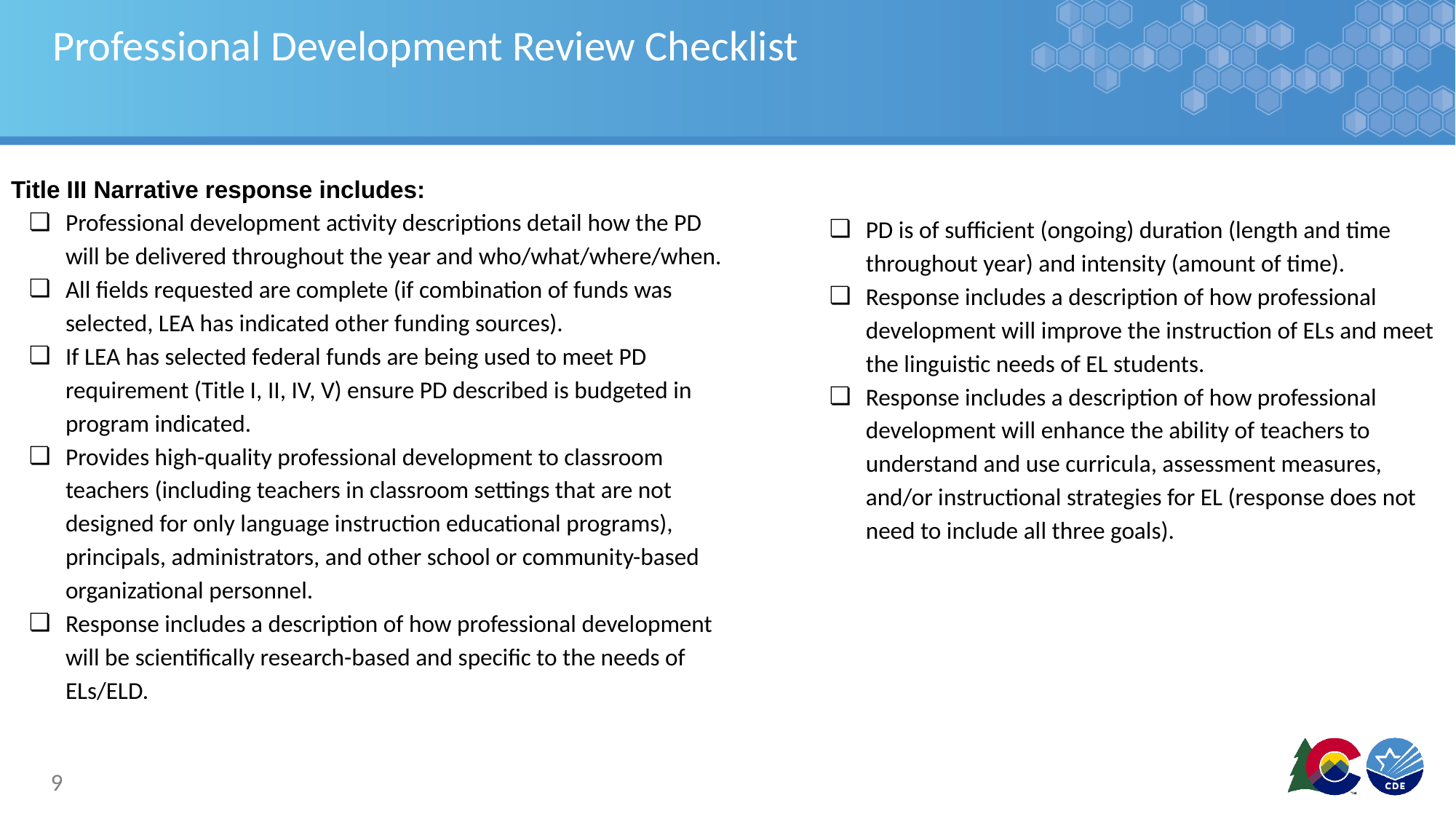

# Professional Development Review Checklist

PD is of sufficient (ongoing) duration (length and time throughout year) and intensity (amount of time).
Response includes a description of how professional development will improve the instruction of ELs and meet the linguistic needs of EL students.
Response includes a description of how professional development will enhance the ability of teachers to understand and use curricula, assessment measures, and/or instructional strategies for EL (response does not need to include all three goals).

Title III Narrative response includes:
Professional development activity descriptions detail how the PD will be delivered throughout the year and who/what/where/when.
All fields requested are complete (if combination of funds was selected, LEA has indicated other funding sources).
If LEA has selected federal funds are being used to meet PD requirement (Title I, II, IV, V) ensure PD described is budgeted in program indicated.
Provides high-quality professional development to classroom teachers (including teachers in classroom settings that are not designed for only language instruction educational programs), principals, administrators, and other school or community-based organizational personnel.
Response includes a description of how professional development will be scientifically research-based and specific to the needs of ELs/ELD.

9